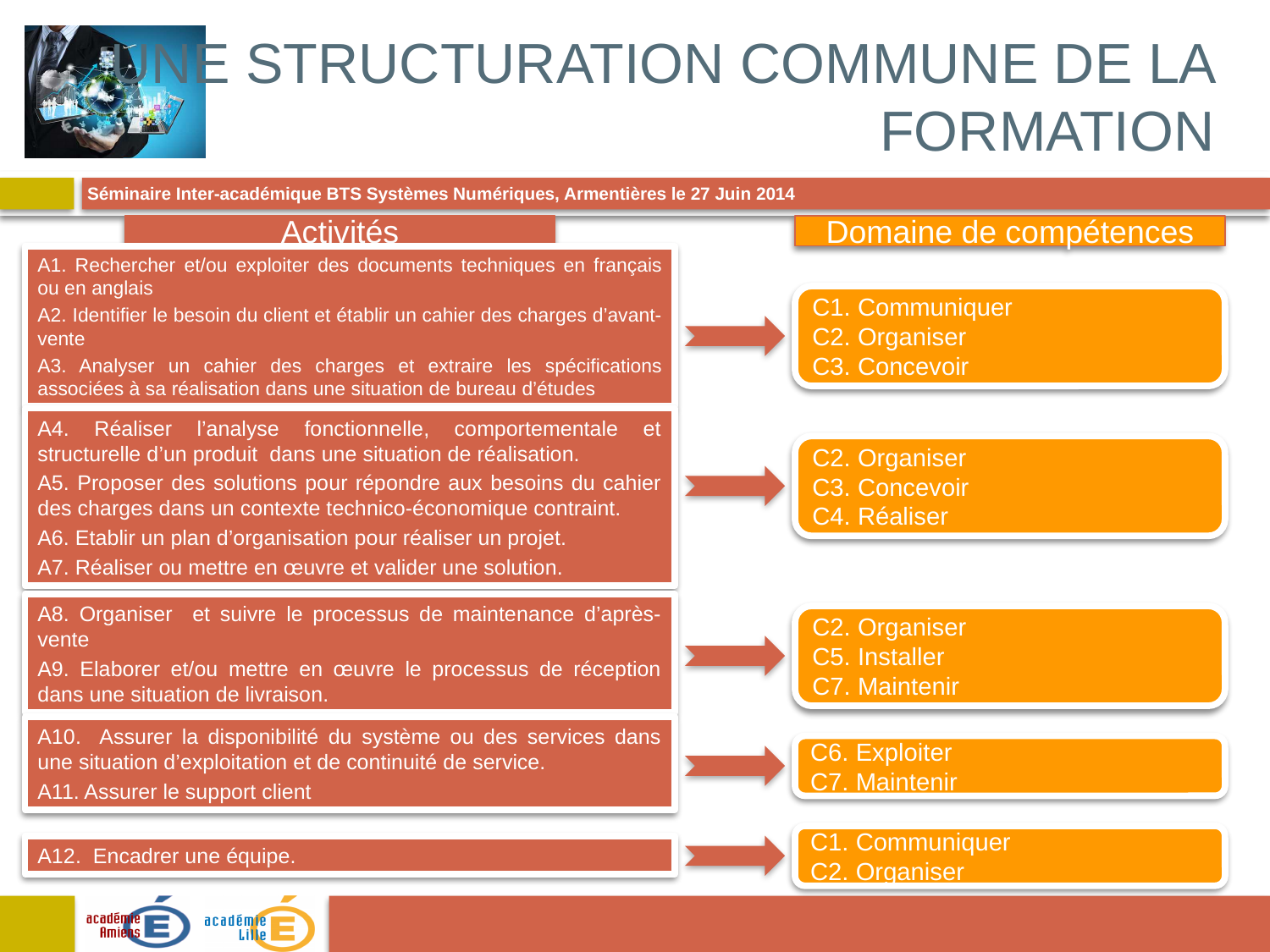

# Une structuration commune de la formation
Activités
Domaine de compétences
A1. Rechercher et/ou exploiter des documents techniques en français ou en anglais
A2. Identifier le besoin du client et établir un cahier des charges d’avant-vente
A3. Analyser un cahier des charges et extraire les spécifications associées à sa réalisation dans une situation de bureau d’études

C1. Communiquer
C2. Organiser
C3. Concevoir
A4. Réaliser l’analyse fonctionnelle, comportementale et structurelle d’un produit  dans une situation de réalisation.
A5. Proposer des solutions pour répondre aux besoins du cahier des charges dans un contexte technico-économique contraint.
A6. Etablir un plan d’organisation pour réaliser un projet.
A7. Réaliser ou mettre en œuvre et valider une solution.

C2. Organiser
C3. Concevoir
C4. Réaliser
A8. Organiser  et suivre le processus de maintenance d’après-vente
A9. Elaborer et/ou mettre en œuvre le processus de réception dans une situation de livraison.

C2. Organiser
C5. Installer
C7. Maintenir
A10.  Assurer la disponibilité du système ou des services dans une situation d’exploitation et de continuité de service.
A11. Assurer le support client

C6. Exploiter
C7. Maintenir
C1. Communiquer
C2. Organiser
A12.  Encadrer une équipe.